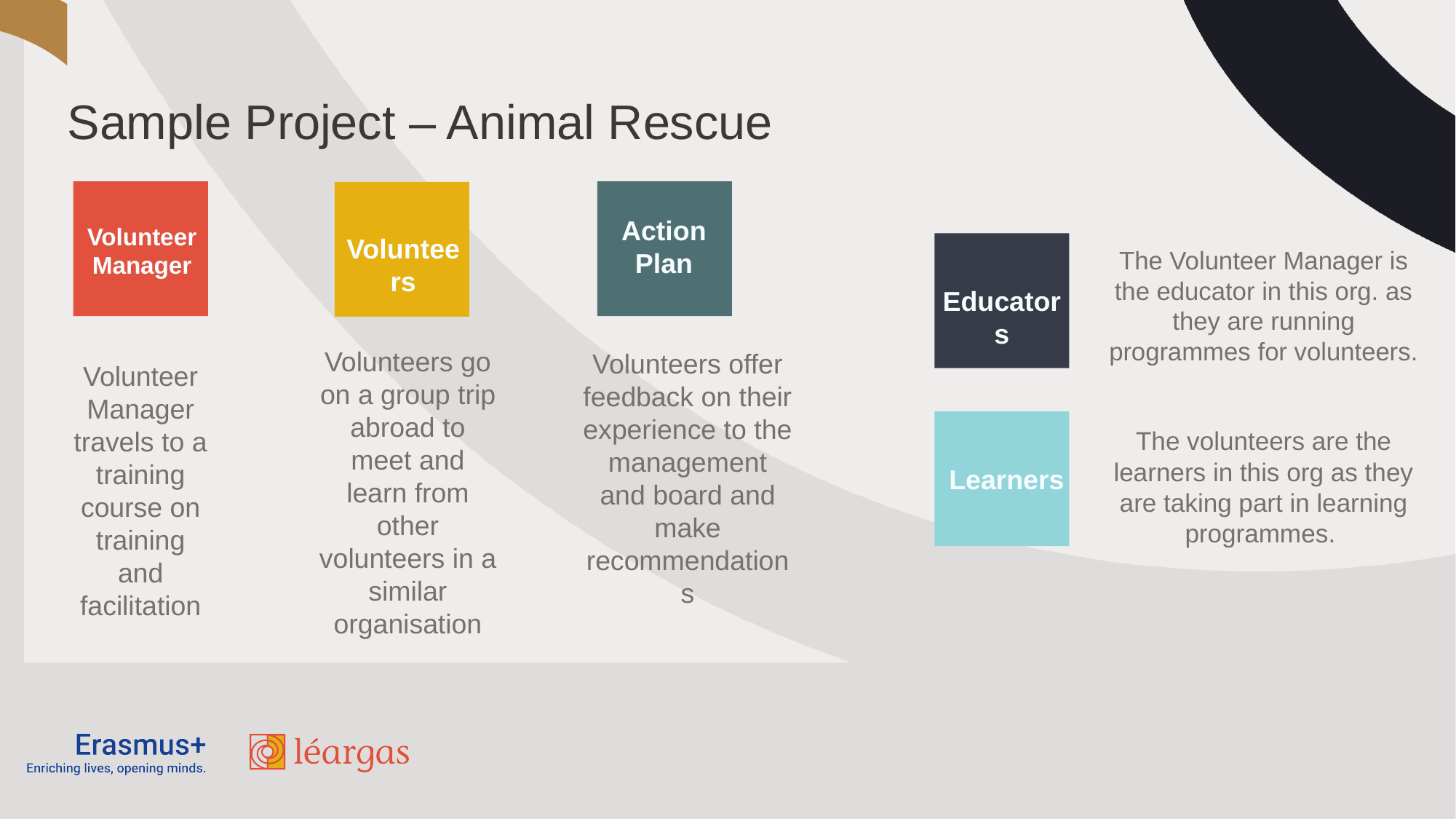

# Sample Project – Animal Rescue

Action Plan
Volunteer Manager
Volunteers

The Volunteer Manager is the educator in this org. as they are running programmes for volunteers.
Educators
Volunteers go on a group trip abroad to meet and learn from other volunteers in a similar organisation
Volunteers offer feedback on their experience to the management and board and make recommendations
Volunteer Manager travels to a training course on training and facilitation

The volunteers are the learners in this org as they are taking part in learning programmes.
Learners